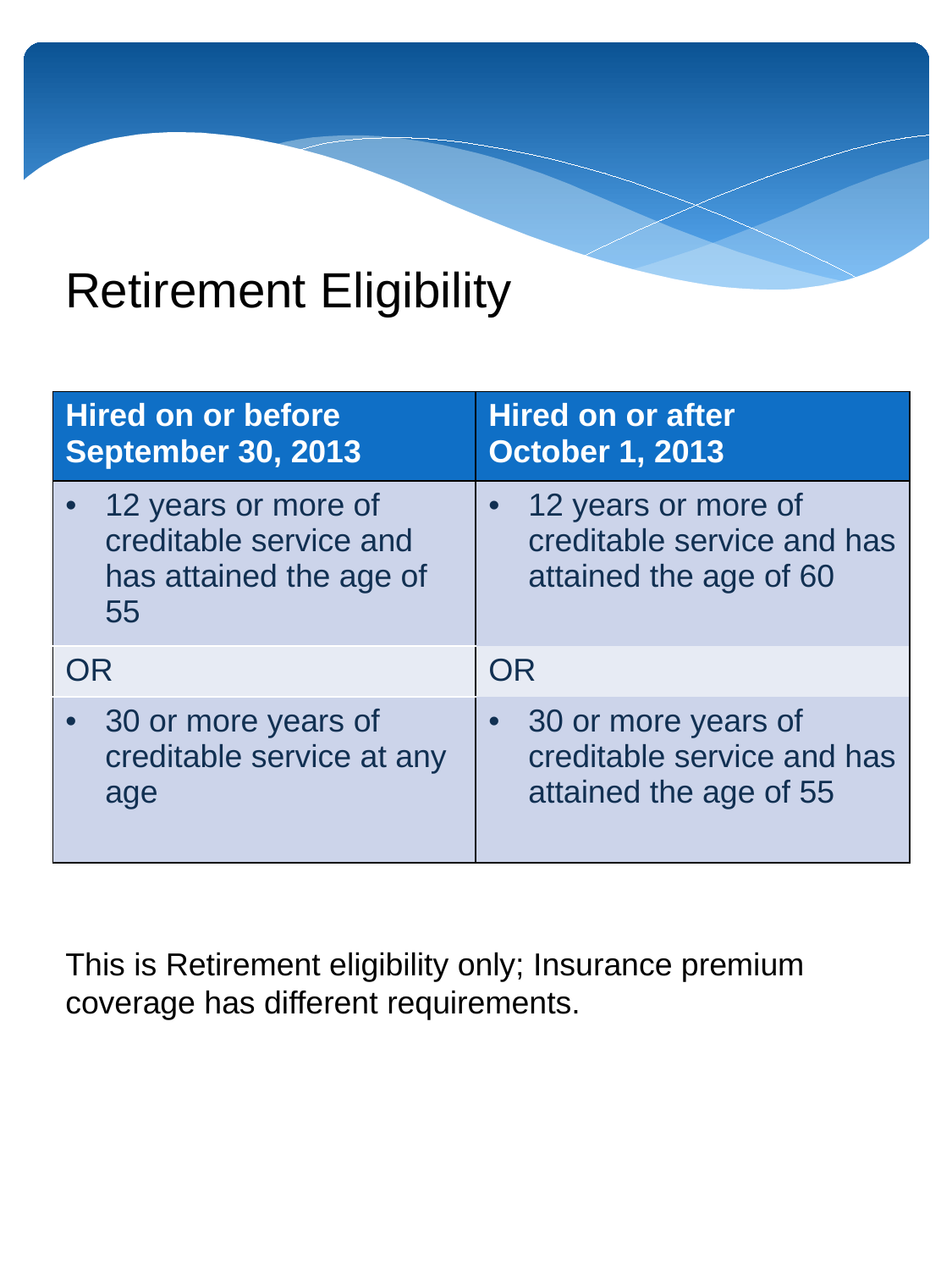

Retirement Eligibility

| Hired on or before September 30, 2013 | Hired on or after October 1, 2013 |
| --- | --- |
| 12 years or more of creditable service and has attained the age of 55 | 12 years or more of creditable service and has attained the age of 60 |
| OR | OR |
| 30 or more years of creditable service at any age | 30 or more years of creditable service and has attained the age of 55 |

This is Retirement eligibility only; Insurance premium coverage has different requirements.